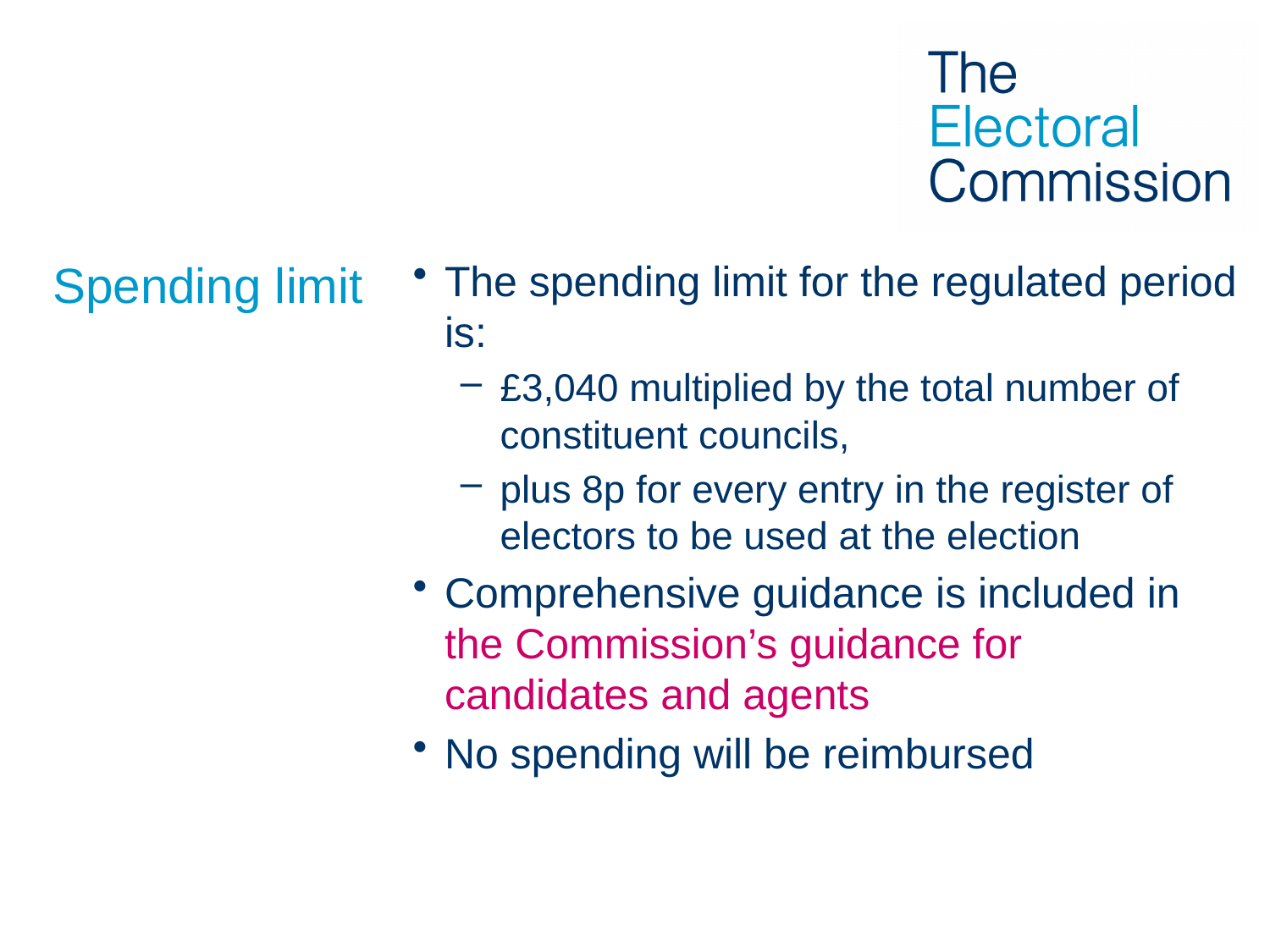

# Spending limit
The spending limit for the regulated period is:
£3,040 multiplied by the total number of constituent councils,
plus 8p for every entry in the register of electors to be used at the election
Comprehensive guidance is included in  the Commission’s guidance for candidates and agents
No spending will be reimbursed